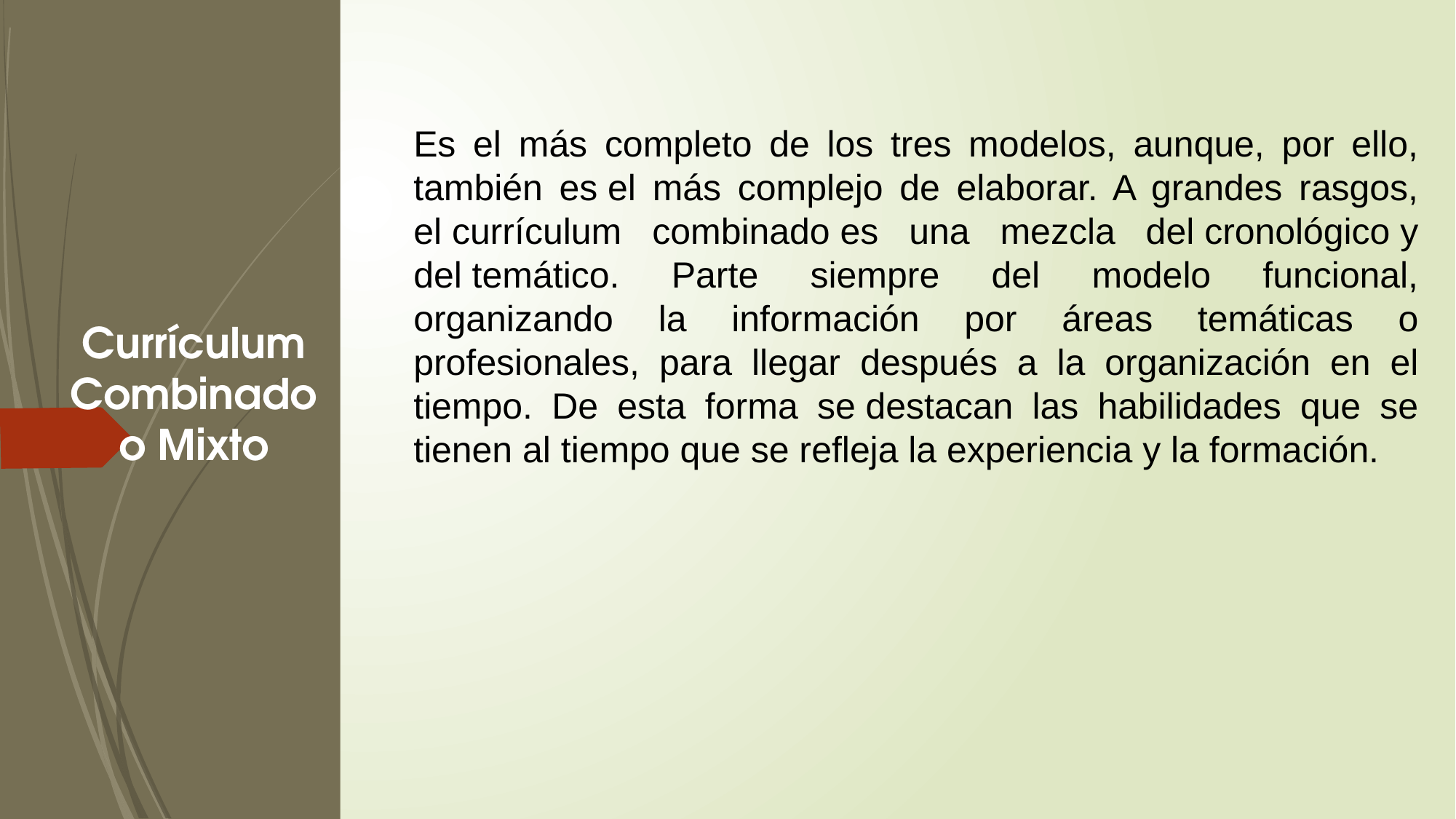

Es el más completo de los tres modelos, aunque, por ello, también es el más complejo de elaborar. A grandes rasgos, el currículum combinado es una mezcla del cronológico y del temático. Parte siempre del modelo funcional, organizando la información por áreas temáticas o profesionales, para llegar después a la organización en el tiempo. De esta forma se destacan las habilidades que se tienen al tiempo que se refleja la experiencia y la formación.

Currículum Combinado o Mixto